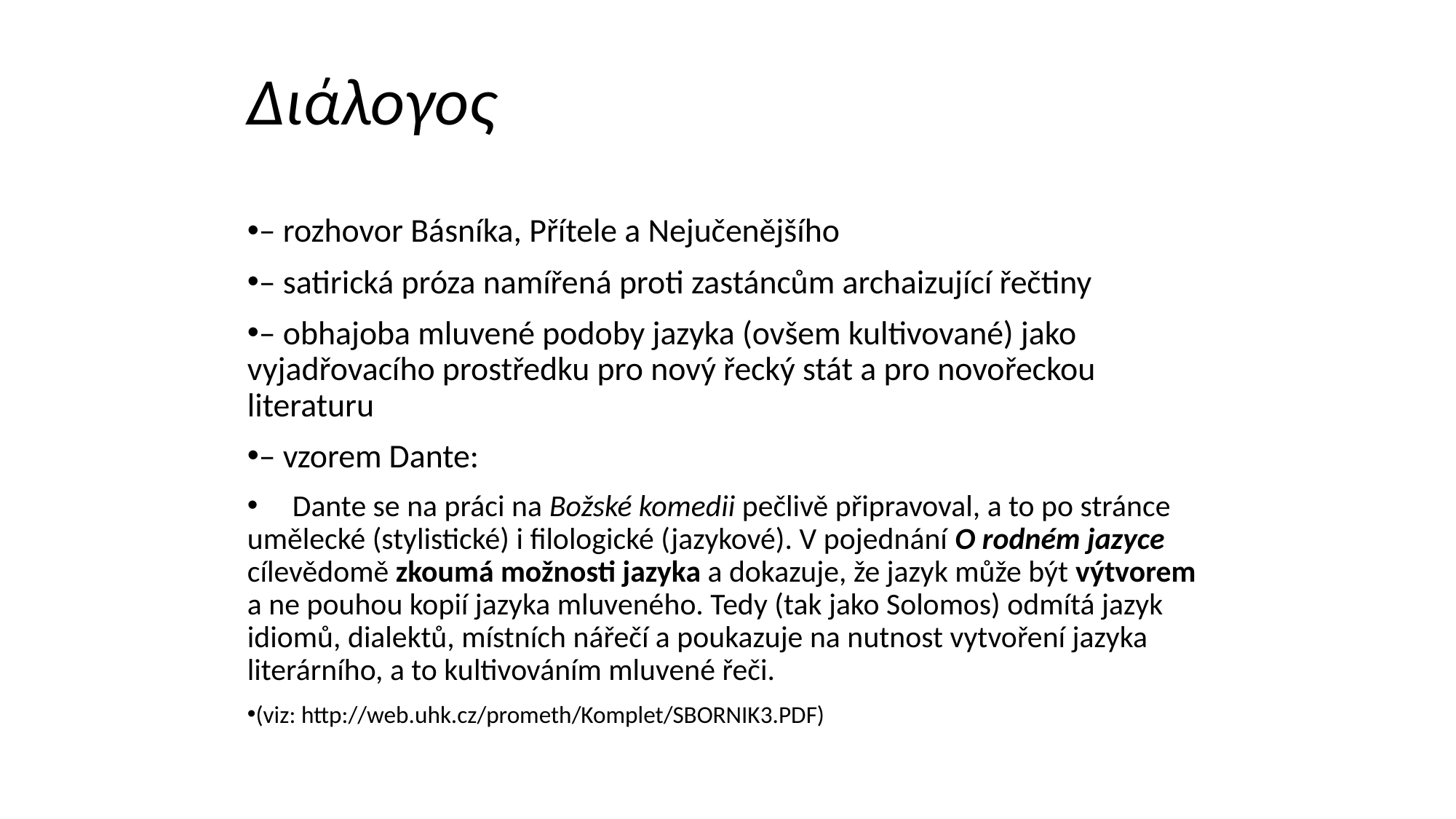

# Διάλογος
– rozhovor Básníka, Přítele a Nejučenějšího
– satirická próza namířená proti zastáncům archaizující řečtiny
– obhajoba mluvené podoby jazyka (ovšem kultivované) jako vyjadřovacího prostředku pro nový řecký stát a pro novořeckou literaturu
– vzorem Dante:
     Dante se na práci na Božské komedii pečlivě připravoval, a to po stránce umělecké (stylistické) i filologické (jazykové). V pojednání O rodném jazyce cílevědomě zkoumá možnosti jazyka a dοkazuje, že jazyk může být výtvorem a ne pouhou kopií jazyka mluveného. Tedy (tak jako Solomos) odmítá jazyk idiomů, dialektů, místních nářečí a poukazuje na nutnost vytvoření jazyka literárního, a to kultivováním mluvené řeči.
(viz: http://web.uhk.cz/prometh/Komplet/SBORNIK3.PDF)